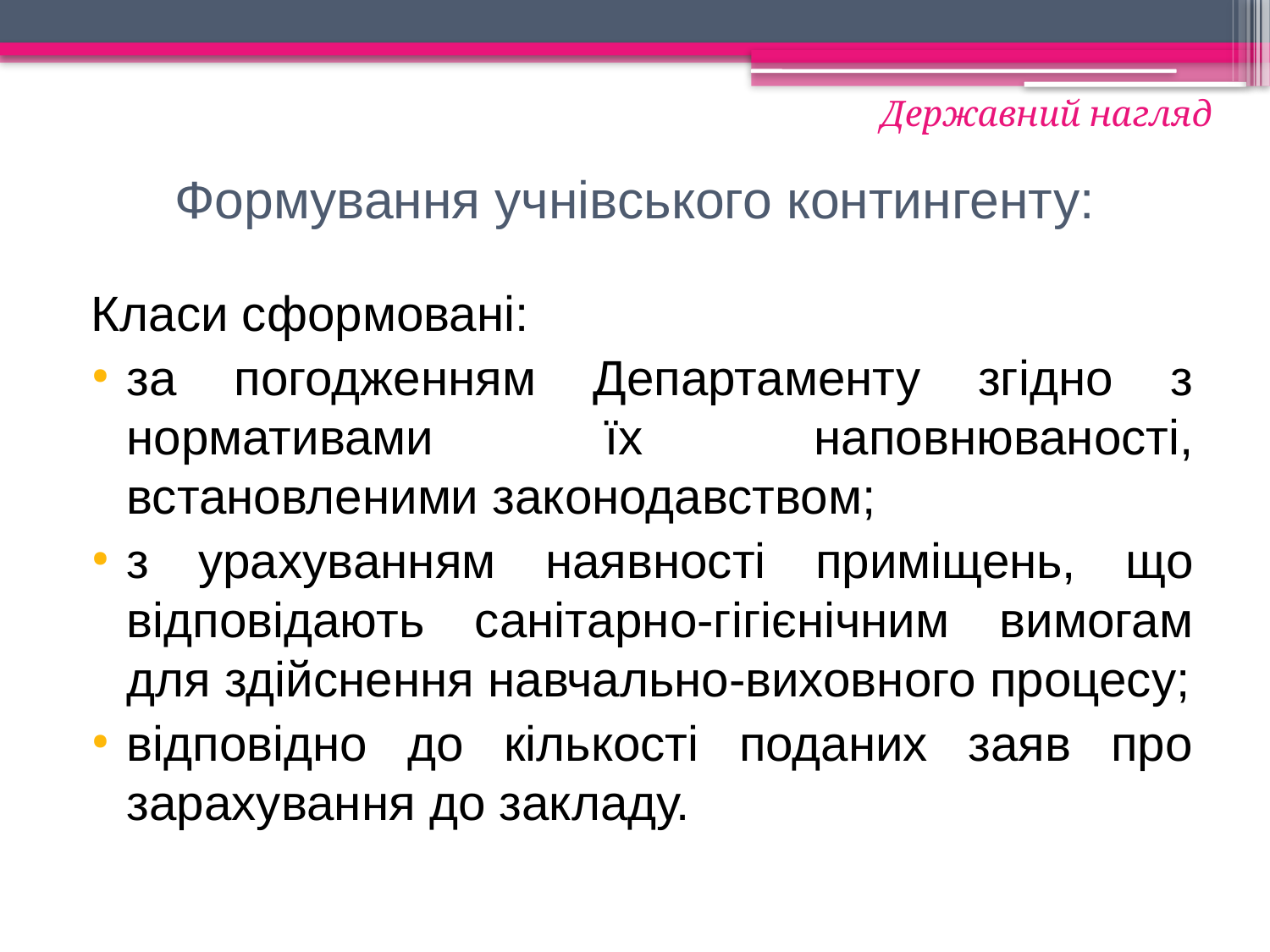

Державний нагляд

# Формування учнівського контингенту:
Класи сформовані:
за погодженням Департаменту згідно з нормативами їх наповнюваності, встановленими законодавством;
з урахуванням наявності приміщень, що відповідають санітарно-гігієнічним вимогам для здійснення навчально-виховного процесу;
відповідно до кількості поданих заяв про зарахування до закладу.